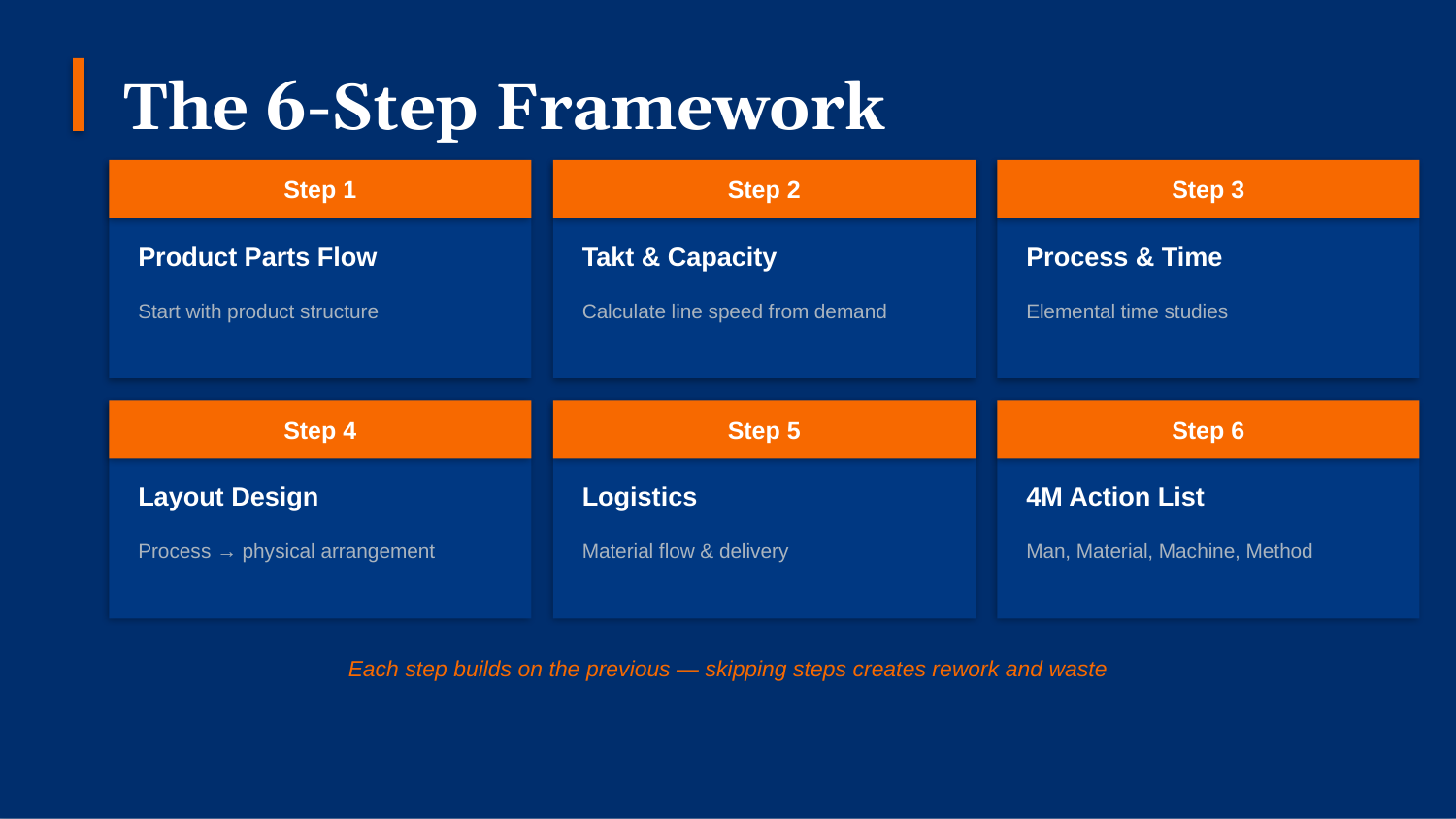

The 6-Step Framework

Step 1
Step 2
Step 3
Product Parts Flow
Takt & Capacity
Process & Time
Start with product structure
Calculate line speed from demand
Elemental time studies

Step 4
Step 5
Step 6
Layout Design
Logistics
4M Action List
Process → physical arrangement
Material flow & delivery
Man, Material, Machine, Method
Each step builds on the previous — skipping steps creates rework and waste